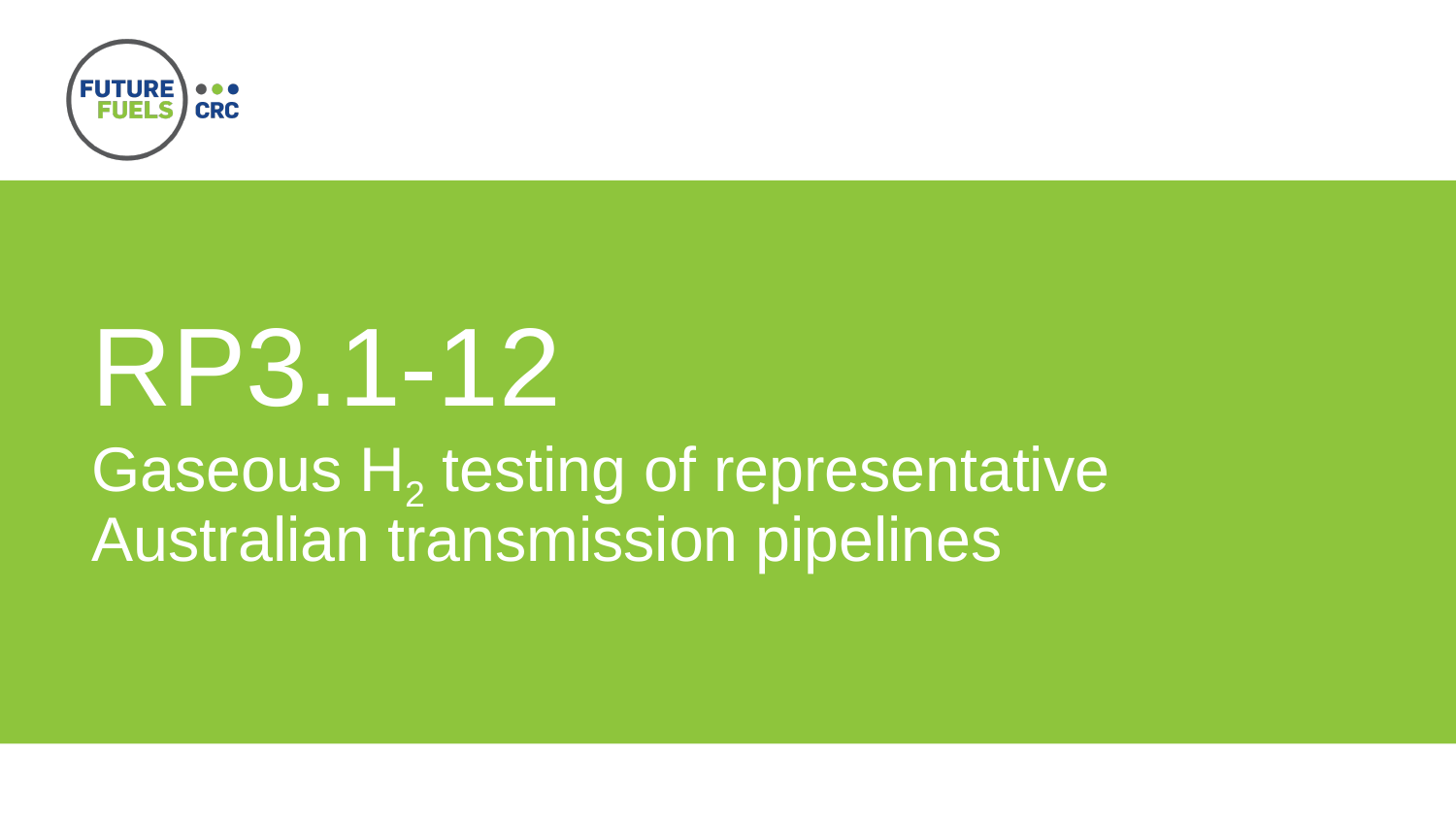

# RP3.1-12 Gaseous H2 testing of representative Australian transmission pipelines